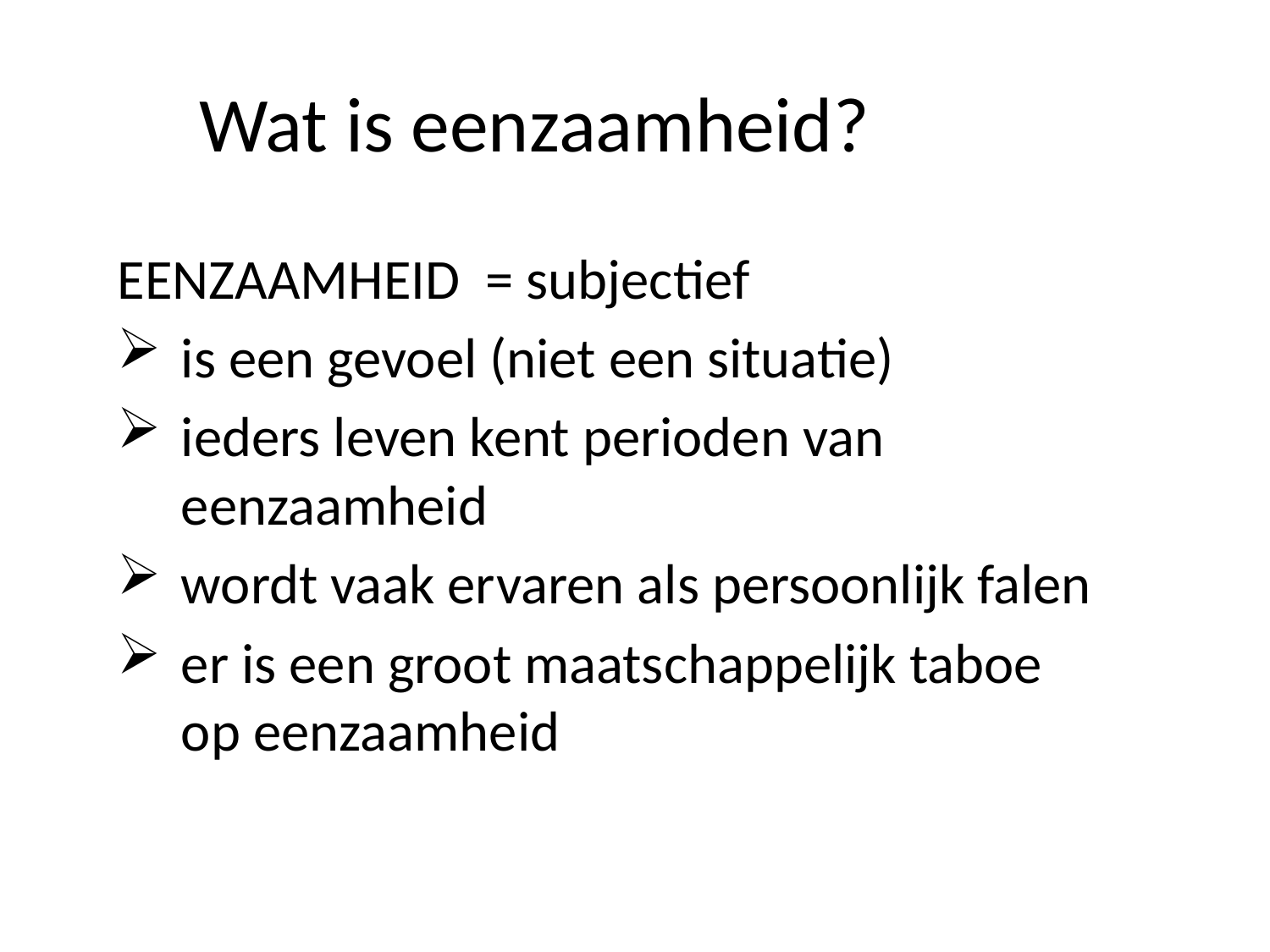

# Wat is eenzaamheid?
EENZAAMHEID  = subjectief
is een gevoel (niet een situatie)
ieders leven kent perioden van eenzaamheid
wordt vaak ervaren als persoonlijk falen
er is een groot maatschappelijk taboe op eenzaamheid